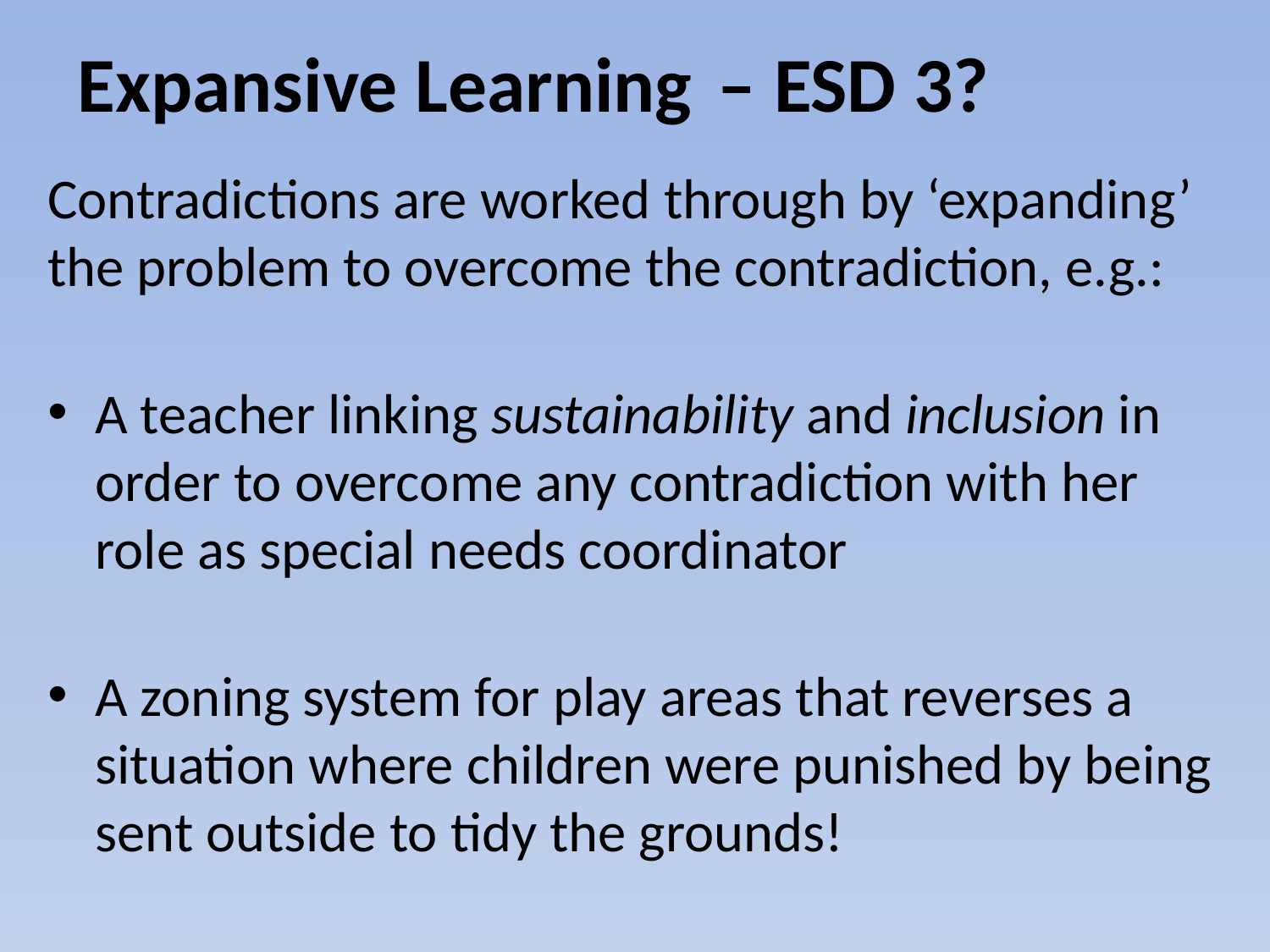

# Expansive Learning
– ESD 3?
Contradictions are worked through by ‘expanding’ the problem to overcome the contradiction, e.g.:
A teacher linking sustainability and inclusion in order to overcome any contradiction with her role as special needs coordinator
A zoning system for play areas that reverses a situation where children were punished by being sent outside to tidy the grounds!